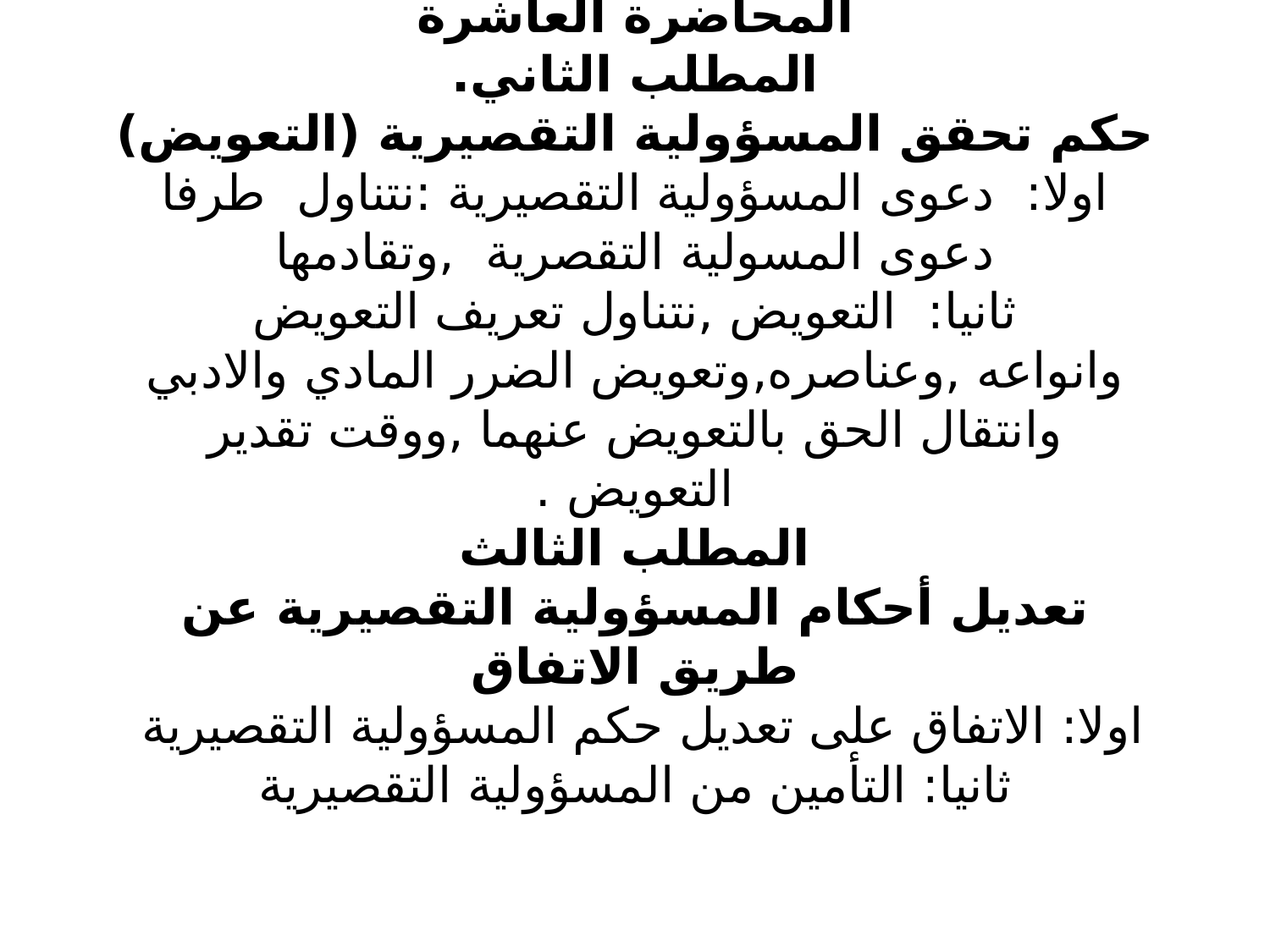

# المحاضرة العاشرة المطلب الثاني. حكم تحقق المسؤولية التقصيرية (التعويض) اولا:  دعوى المسؤولية التقصيرية :نتناول  طرفا دعوى المسولية التقصرية  ,وتقادمها ثانيا:  التعويض ,نتناول تعريف التعويض وانواعه ,وعناصره,وتعويض الضرر المادي والادبي وانتقال الحق بالتعويض عنهما ,ووقت تقدير التعويض . المطلب الثالث تعديل أحكام المسؤولية التقصيرية عن طريق الاتفاق اولا: الاتفاق على تعديل حكم المسؤولية التقصيرية ثانيا: التأمين من المسؤولية التقصيرية